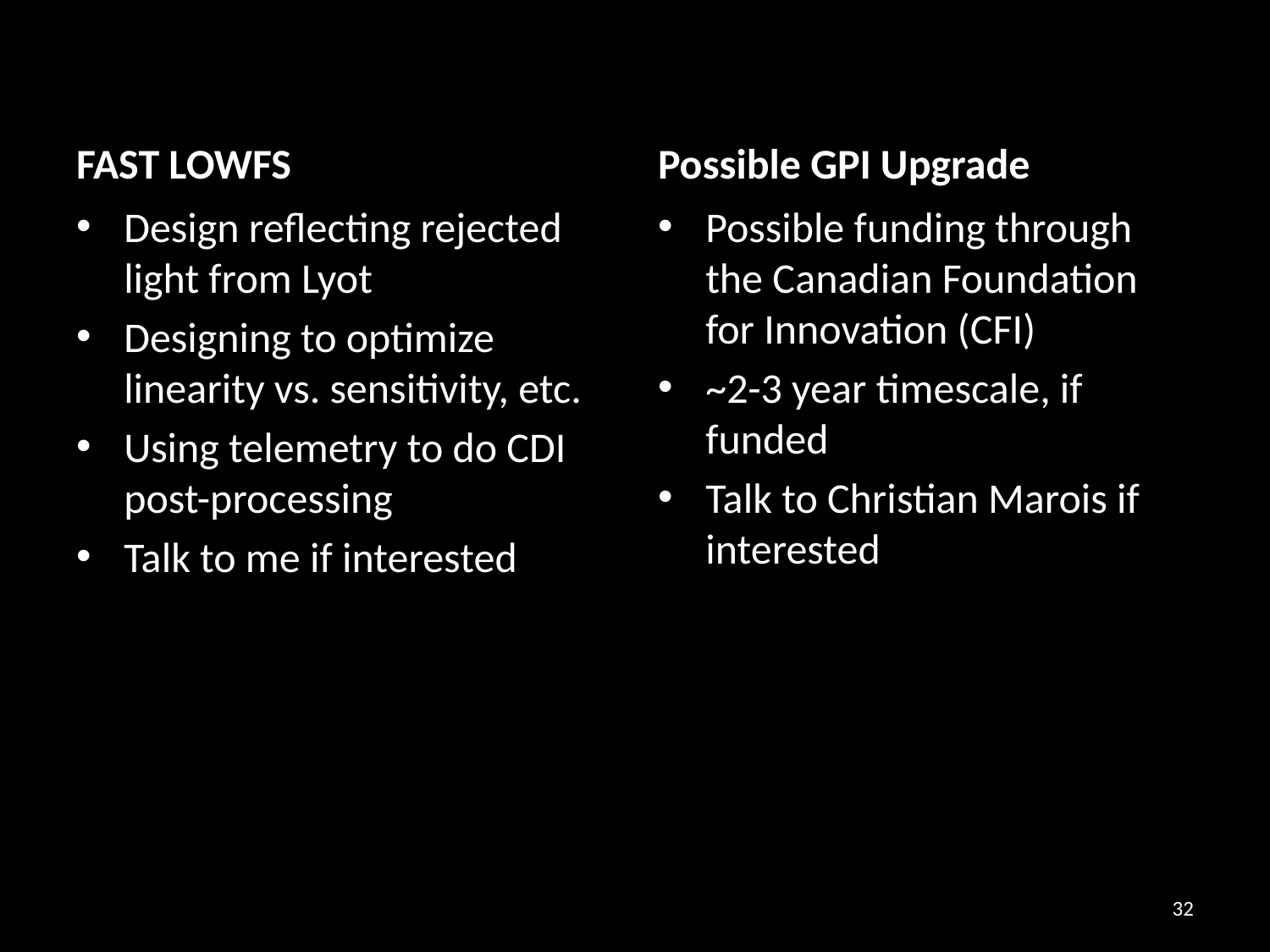

FAST LOWFS
Possible GPI Upgrade
Design reflecting rejected light from Lyot
Designing to optimize linearity vs. sensitivity, etc.
Using telemetry to do CDI post-processing
Talk to me if interested
Possible funding through the Canadian Foundation for Innovation (CFI)
~2-3 year timescale, if funded
Talk to Christian Marois if interested
32